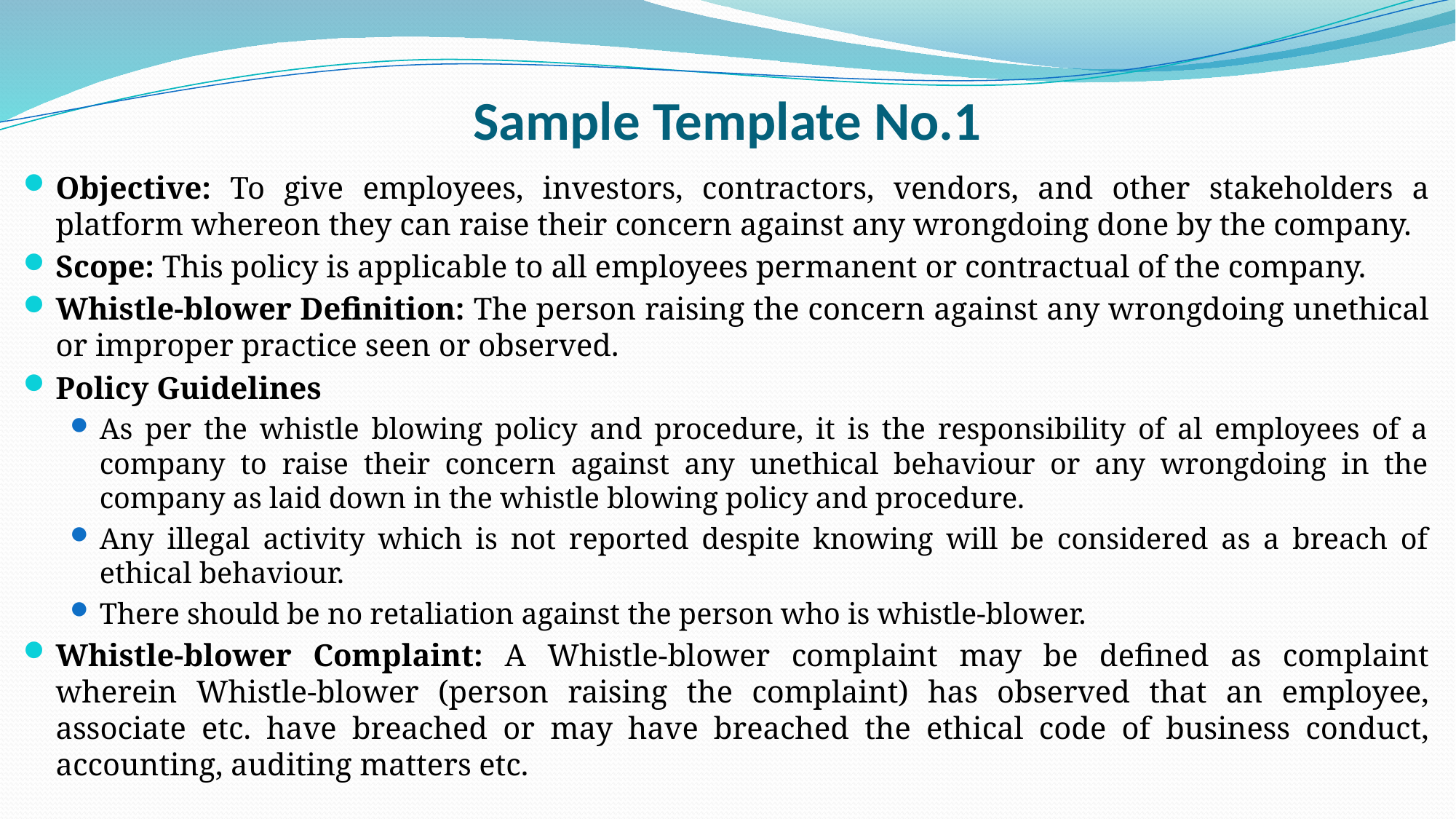

# Sample Template No.1
Objective: To give employees, investors, contractors, vendors, and other stakeholders a platform whereon they can raise their concern against any wrongdoing done by the company.
Scope: This policy is applicable to all employees permanent or contractual of the company.
Whistle-blower Definition: The person raising the concern against any wrongdoing unethical or improper practice seen or observed.
Policy Guidelines
As per the whistle blowing policy and procedure, it is the responsibility of al employees of a company to raise their concern against any unethical behaviour or any wrongdoing in the company as laid down in the whistle blowing policy and procedure.
Any illegal activity which is not reported despite knowing will be considered as a breach of ethical behaviour.
There should be no retaliation against the person who is whistle-blower.
Whistle-blower Complaint: A Whistle-blower complaint may be defined as complaint wherein Whistle-blower (person raising the complaint) has observed that an employee, associate etc. have breached or may have breached the ethical code of business conduct, accounting, auditing matters etc.